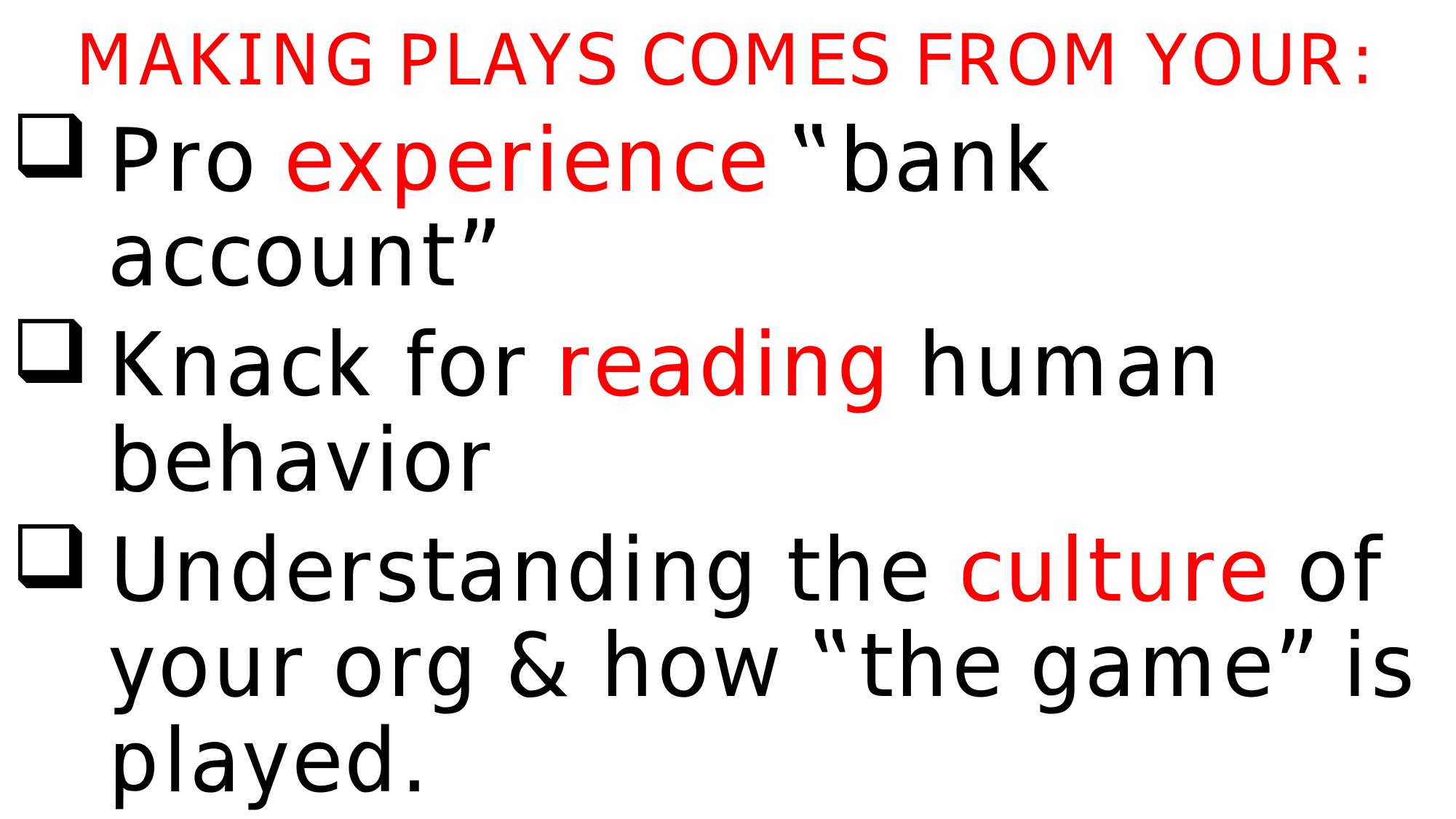

MAKING PLAYS COMES FROM YOUR:
Pro experience “bank account”
Knack for reading human behavior
Understanding the culture of your org & how “the game” is played.